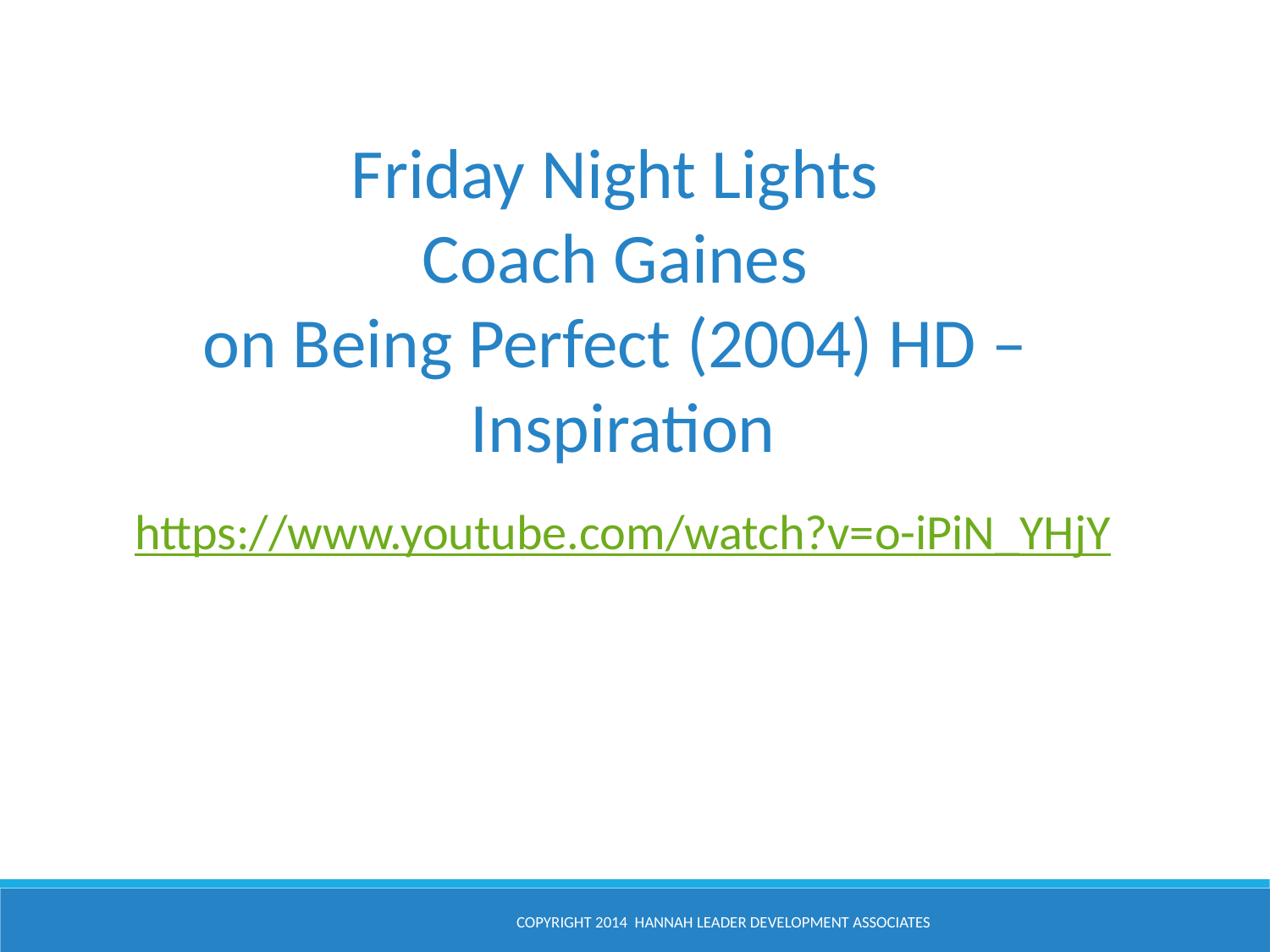

Friday Night Lights
Coach Gaines
on Being Perfect (2004) HD –
Inspiration
https://www.youtube.com/watch?v=o-iPiN_YHjY